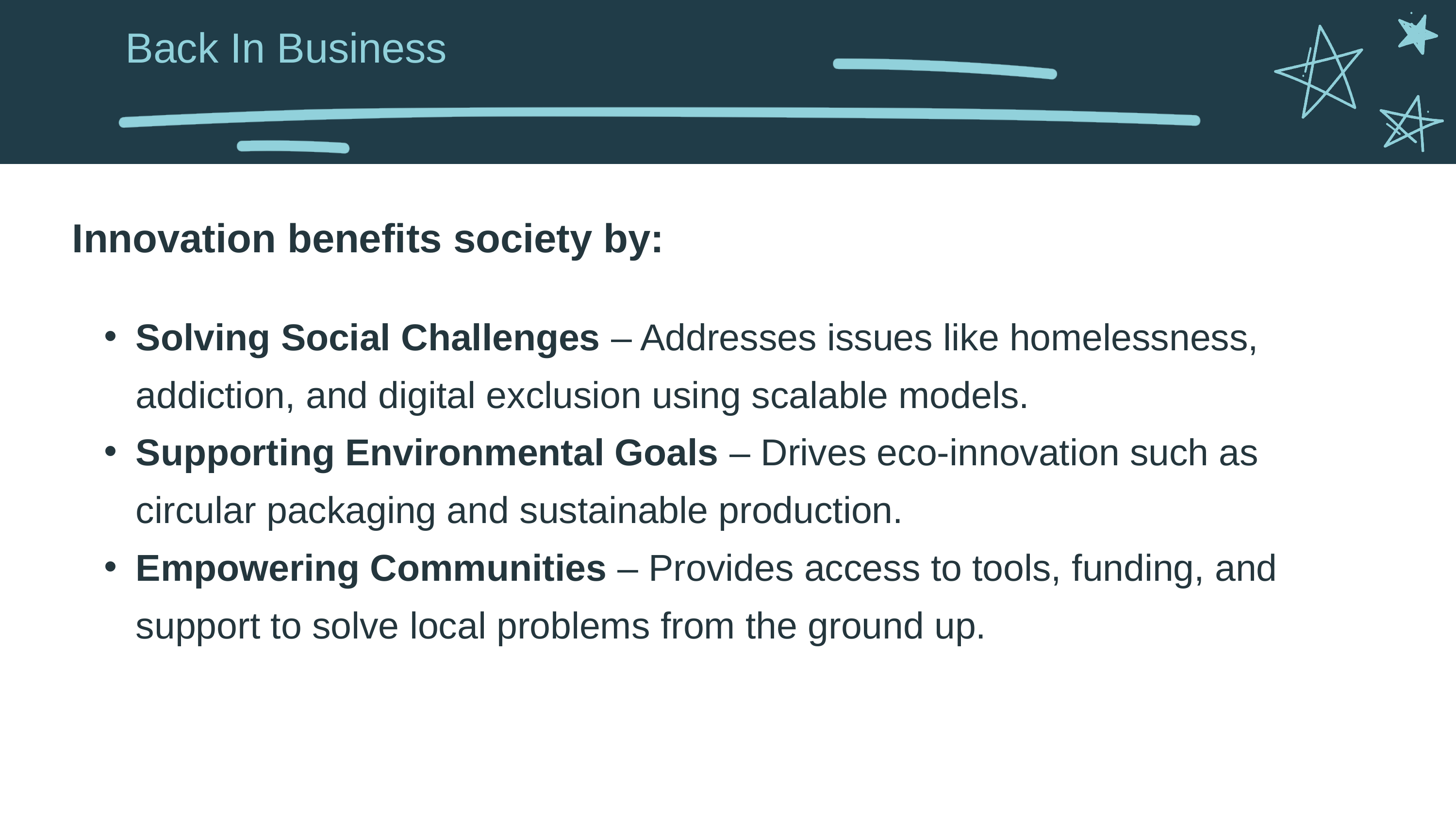

Back In Business

Innovation benefits society by:
Solving Social Challenges – Addresses issues like homelessness, addiction, and digital exclusion using scalable models.
Supporting Environmental Goals – Drives eco-innovation such as circular packaging and sustainable production.
Empowering Communities – Provides access to tools, funding, and support to solve local problems from the ground up.